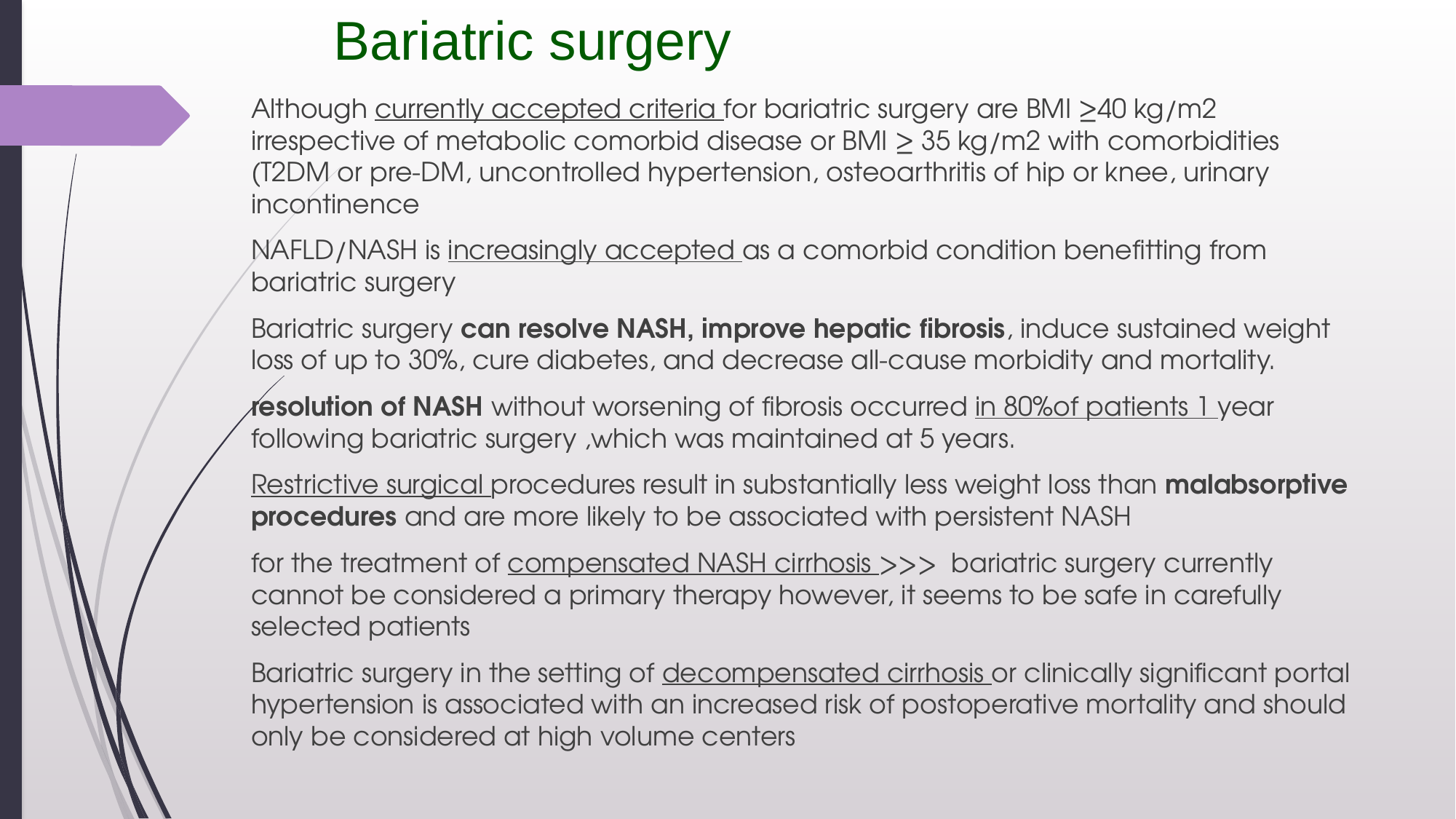

# Bariatric surgery
Although currently accepted criteria for bariatric surgery are BMI ≥40 kg/m2 irrespective of metabolic comorbid disease or BMI ≥ 35 kg/m2 with comorbidities (T2DM or pre-DM, uncontrolled hypertension, osteoarthritis of hip or knee, urinary incontinence
NAFLD/NASH is increasingly accepted as a comorbid condition benefitting from bariatric surgery
Bariatric surgery can resolve NASH, improve hepatic fibrosis, induce sustained weight loss of up to 30%, cure diabetes, and decrease all-cause morbidity and mortality.
resolution of NASH without worsening of fibrosis occurred in 80%of patients 1 year following bariatric surgery ,which was maintained at 5 years.
Restrictive surgical procedures result in substantially less weight loss than malabsorptive procedures and are more likely to be associated with persistent NASH
for the treatment of compensated NASH cirrhosis >>>  bariatric surgery currently cannot be considered a primary therapy however, it seems to be safe in carefully selected patients
Bariatric surgery in the setting of decompensated cirrhosis or clinically significant portal hypertension is associated with an increased risk of postoperative mortality and should only be considered at high volume centers